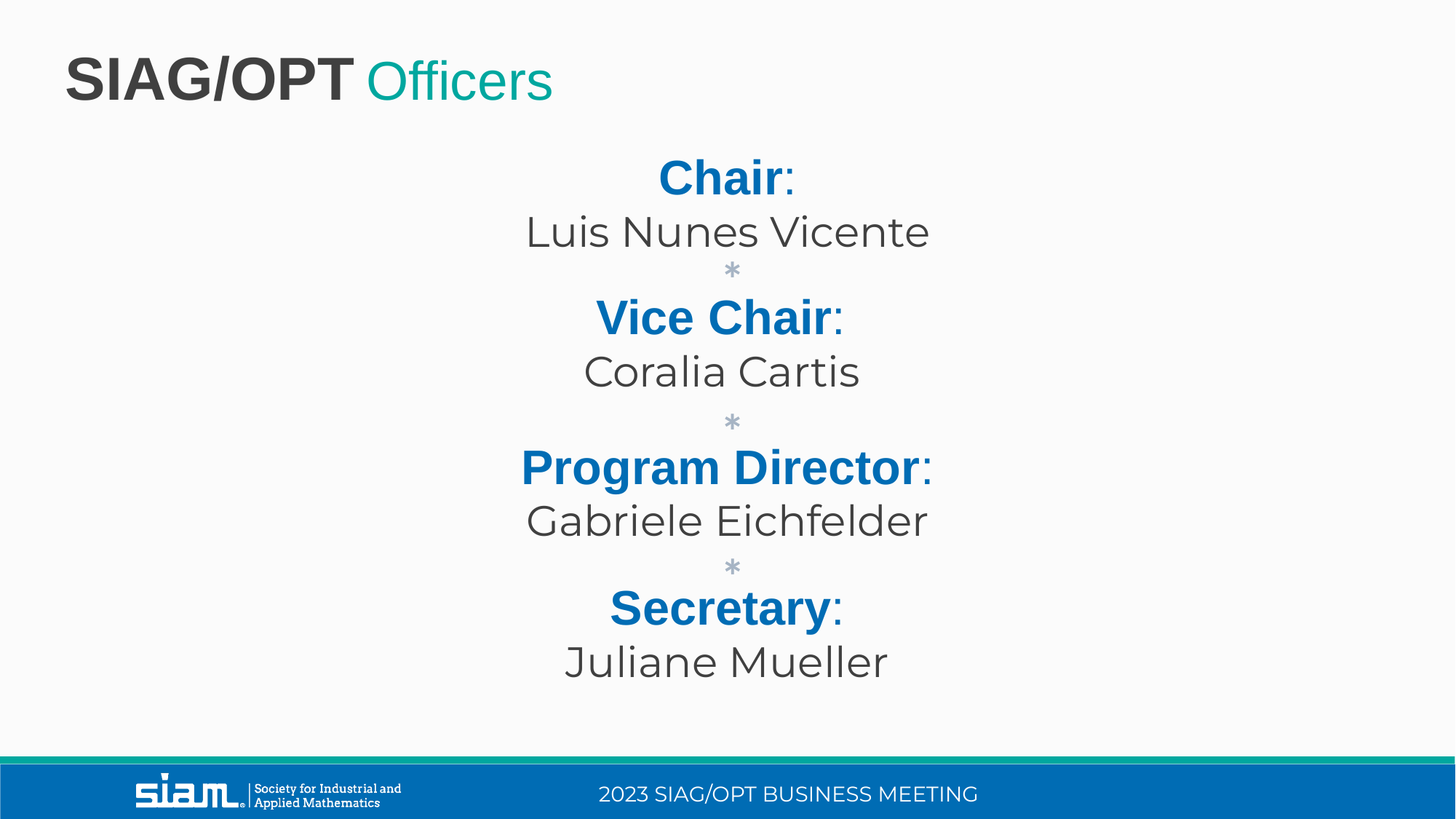

SIAG/OPT Officers
Chair:
Luis Nunes Vicente
*
Vice Chair:
Coralia Cartis
*
Program Director:
Gabriele Eichfelder
*
Secretary:
Juliane Mueller
2023 SIAG/OPT Business meeting